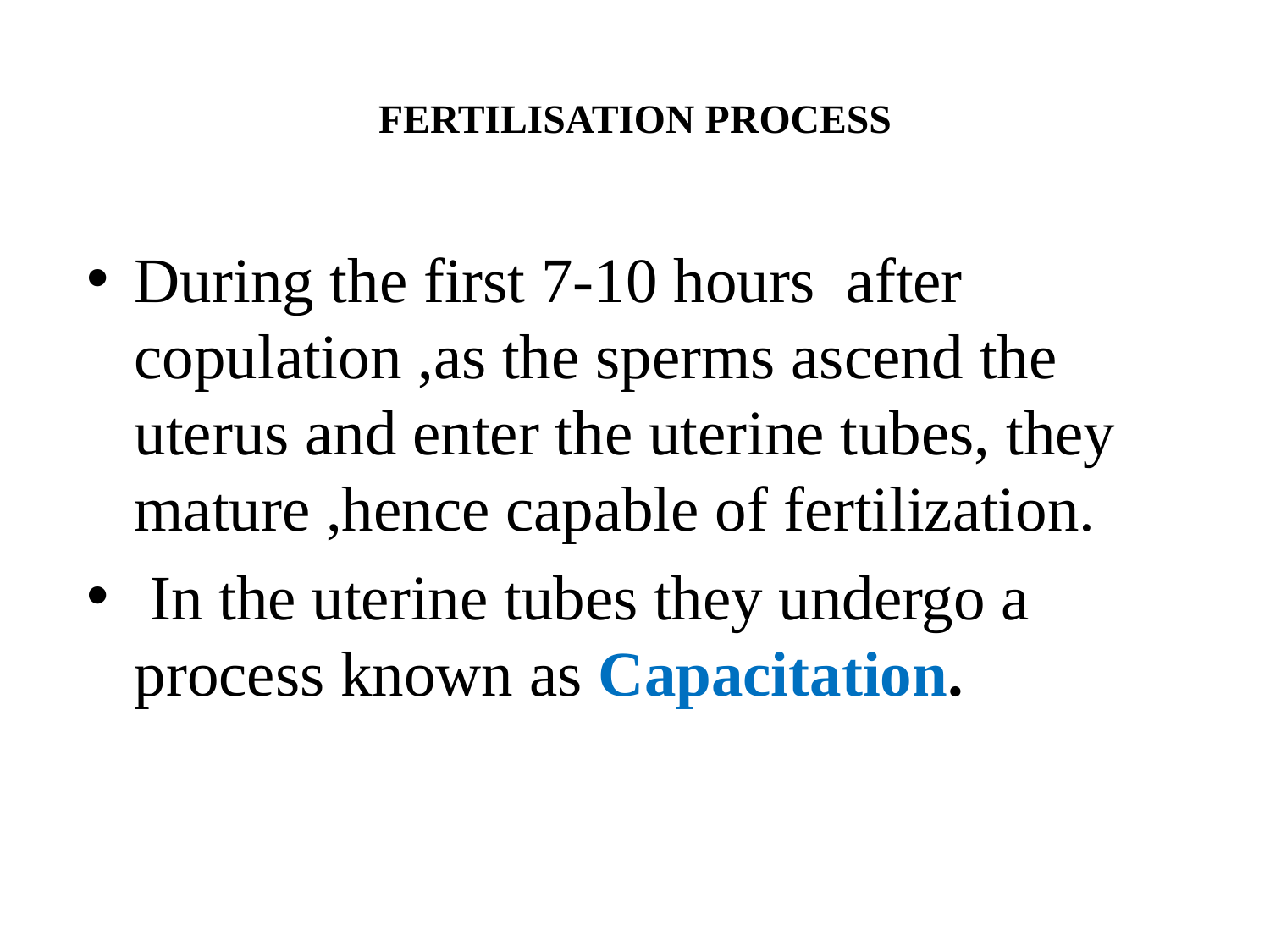

# FERTILISATION PROCESS
During the first 7-10 hours  after copulation ,as the sperms ascend the uterus and enter the uterine tubes, they mature ,hence capable of fertilization.
 In the uterine tubes they undergo a process known as Capacitation.